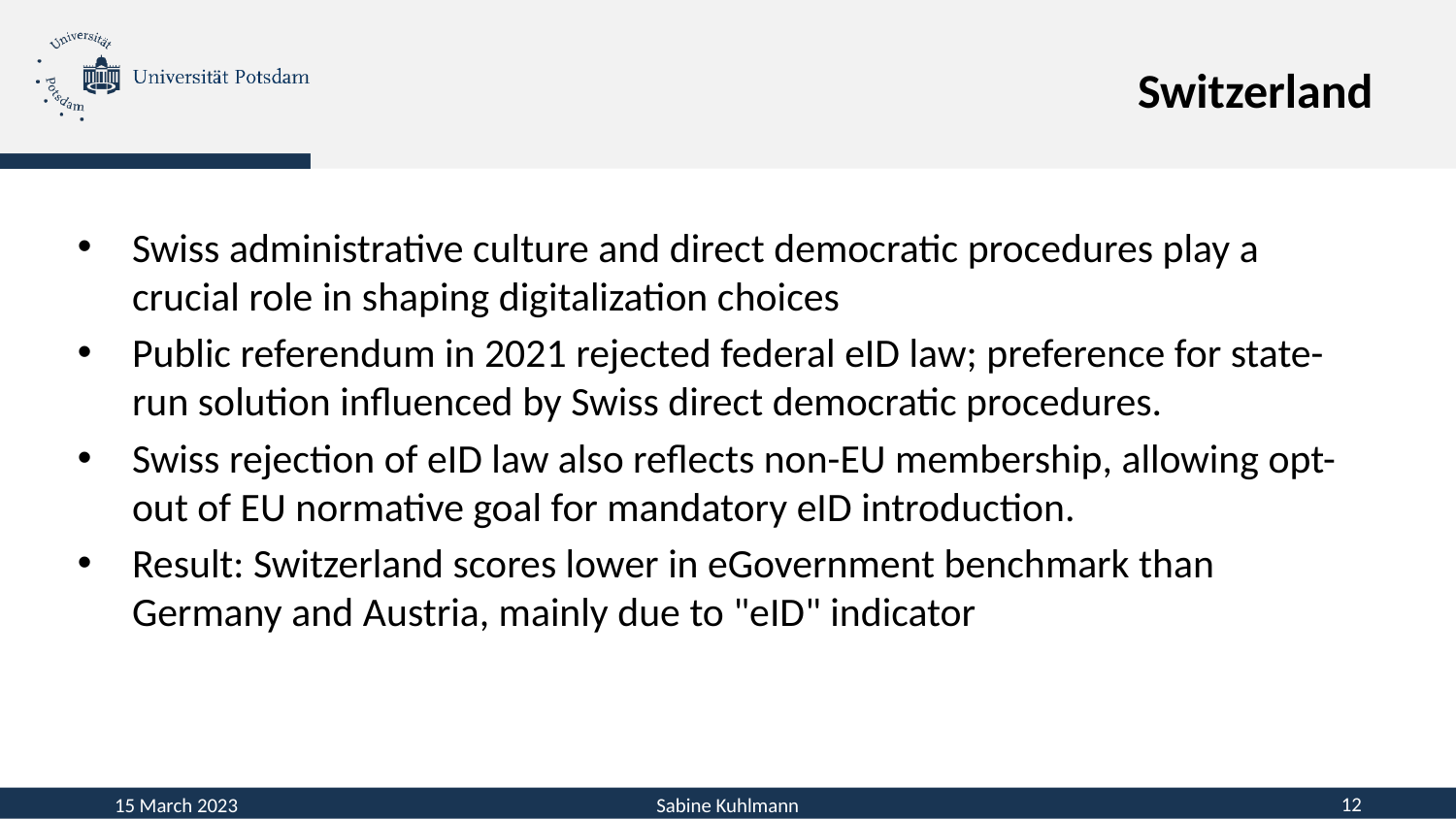

# Switzerland
Swiss administrative culture and direct democratic procedures play a crucial role in shaping digitalization choices
Public referendum in 2021 rejected federal eID law; preference for state-run solution influenced by Swiss direct democratic procedures.
Swiss rejection of eID law also reflects non-EU membership, allowing opt-out of EU normative goal for mandatory eID introduction.
Result: Switzerland scores lower in eGovernment benchmark than Germany and Austria, mainly due to "eID" indicator
15 March 2023
Sabine Kuhlmann
12